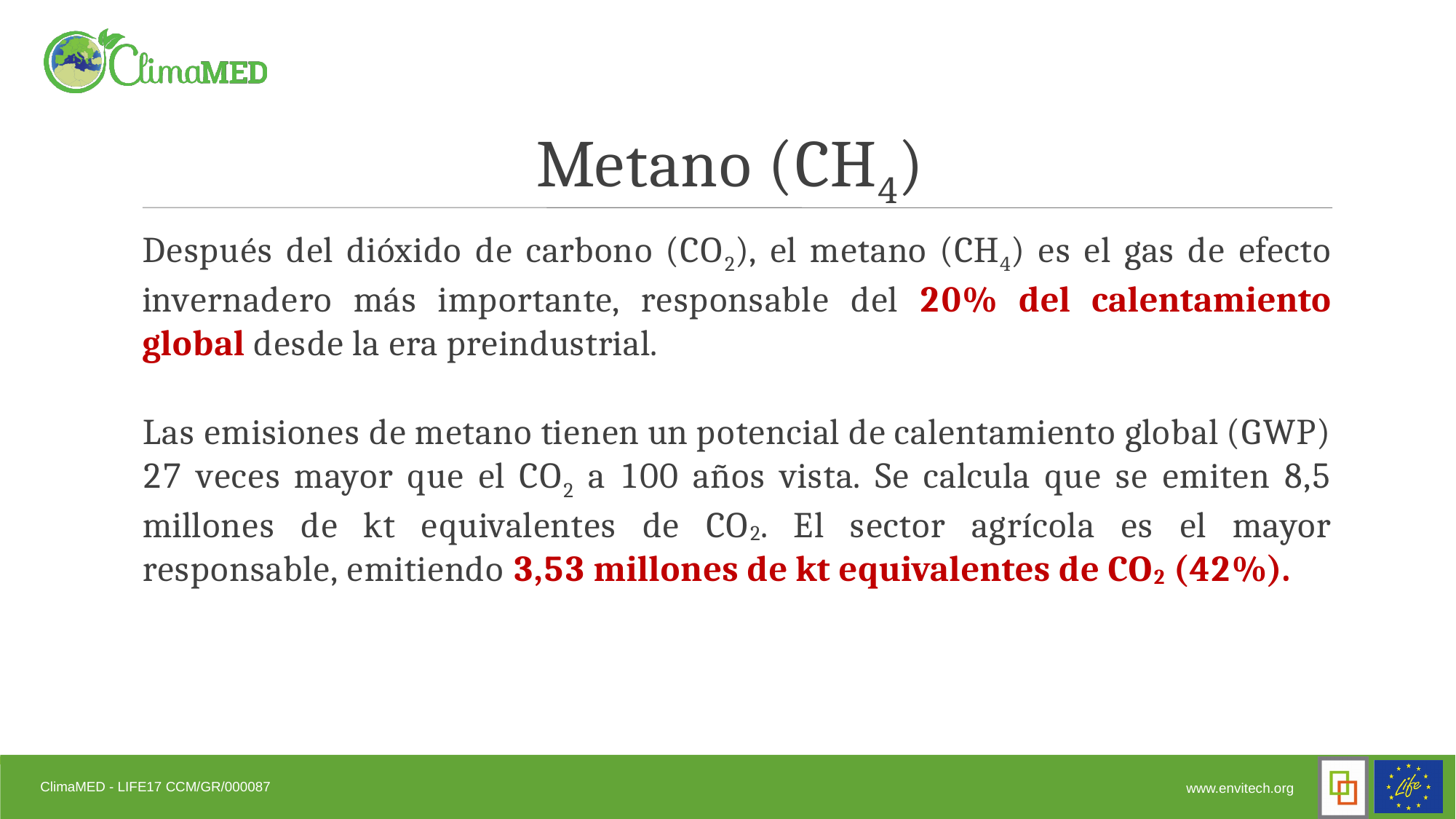

# Metano (CH4)
Después del dióxido de carbono (CO2), el metano (CH4) es el gas de efecto invernadero más importante, responsable del 20% del calentamiento global desde la era preindustrial.

Las emisiones de metano tienen un potencial de calentamiento global (GWP) 27 veces mayor que el CO2 a 100 años vista. Se calcula que se emiten 8,5 millones de kt equivalentes de CO2. El sector agrícola es el mayor responsable, emitiendo 3,53 millones de kt equivalentes de CO2 (42%).